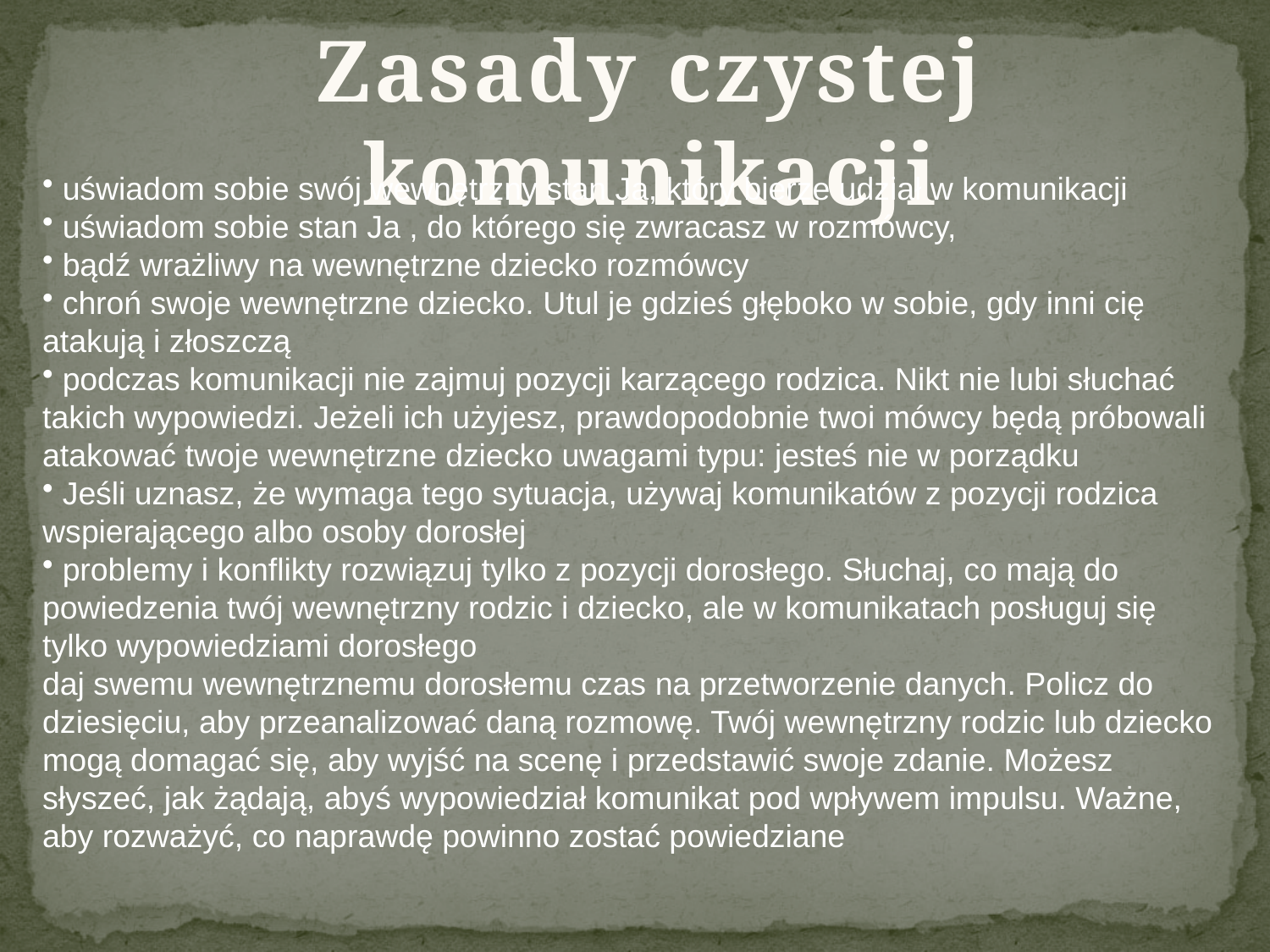

Zasady czystej komunikacji
 uświadom sobie swój wewnętrzny stan Ja, który bierze udział w komunikacji
 uświadom sobie stan Ja , do którego się zwracasz w rozmówcy,
 bądź wrażliwy na wewnętrzne dziecko rozmówcy
 chroń swoje wewnętrzne dziecko. Utul je gdzieś głęboko w sobie, gdy inni cię atakują i złoszczą
 podczas komunikacji nie zajmuj pozycji karzącego rodzica. Nikt nie lubi słuchać takich wypowiedzi. Jeżeli ich użyjesz, prawdopodobnie twoi mówcy będą próbowali atakować twoje wewnętrzne dziecko uwagami typu: jesteś nie w porządku
 Jeśli uznasz, że wymaga tego sytuacja, używaj komunikatów z pozycji rodzica wspierającego albo osoby dorosłej
 problemy i konflikty rozwiązuj tylko z pozycji dorosłego. Słuchaj, co mają do powiedzenia twój wewnętrzny rodzic i dziecko, ale w komunikatach posługuj się tylko wypowiedziami dorosłego
daj swemu wewnętrznemu dorosłemu czas na przetworzenie danych. Policz do dziesięciu, aby przeanalizować daną rozmowę. Twój wewnętrzny rodzic lub dziecko mogą domagać się, aby wyjść na scenę i przedstawić swoje zdanie. Możesz słyszeć, jak żądają, abyś wypowiedział komunikat pod wpływem impulsu. Ważne, aby rozważyć, co naprawdę powinno zostać powiedziane